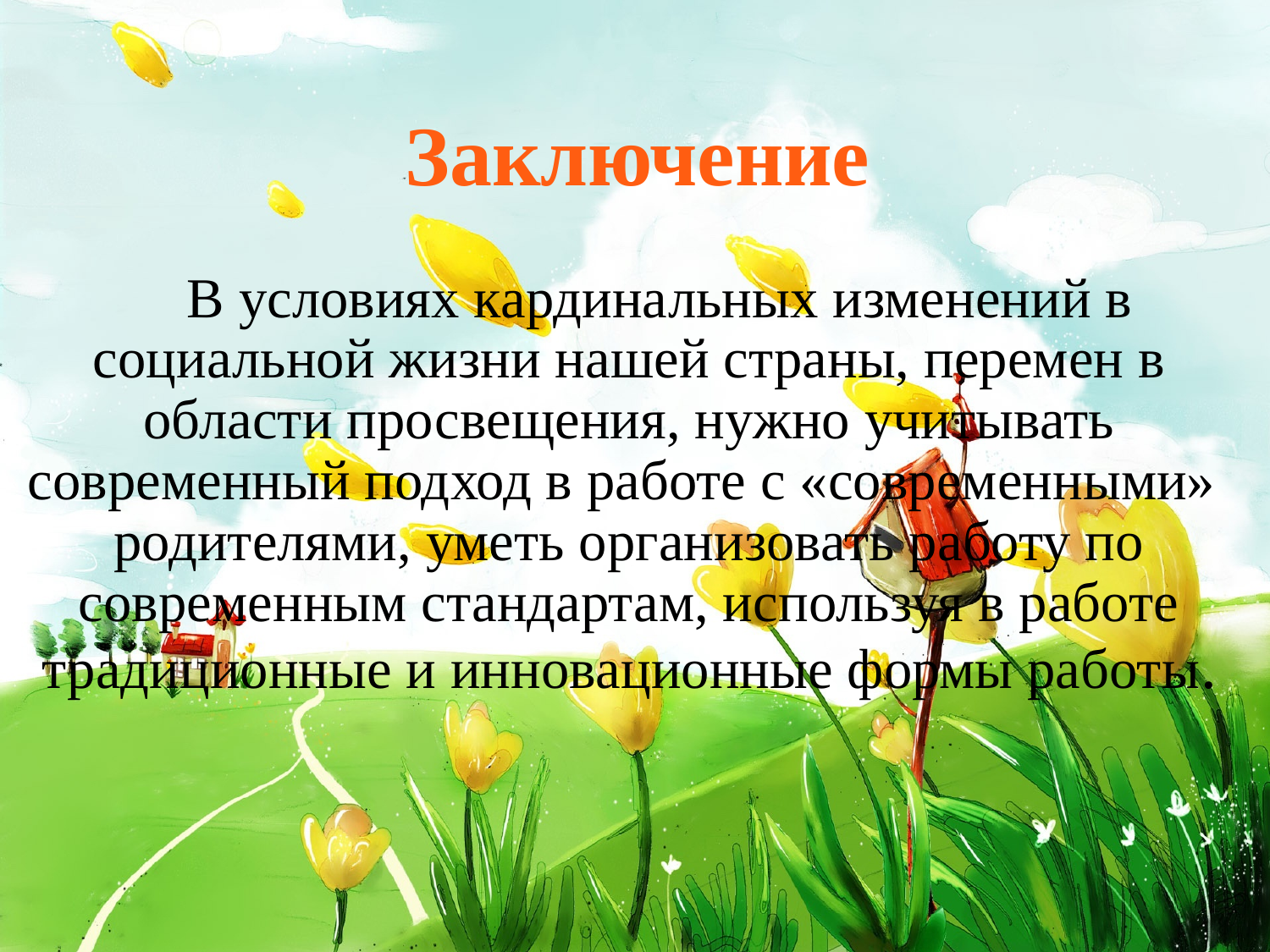

# Заключение
     В условиях кардинальных изменений в социальной жизни нашей страны, перемен в области просвещения, нужно учитывать современный подход в работе с «современными»  родителями, уметь организовать работу по современным стандартам, используя в работе традиционные и инновационные формы работы.